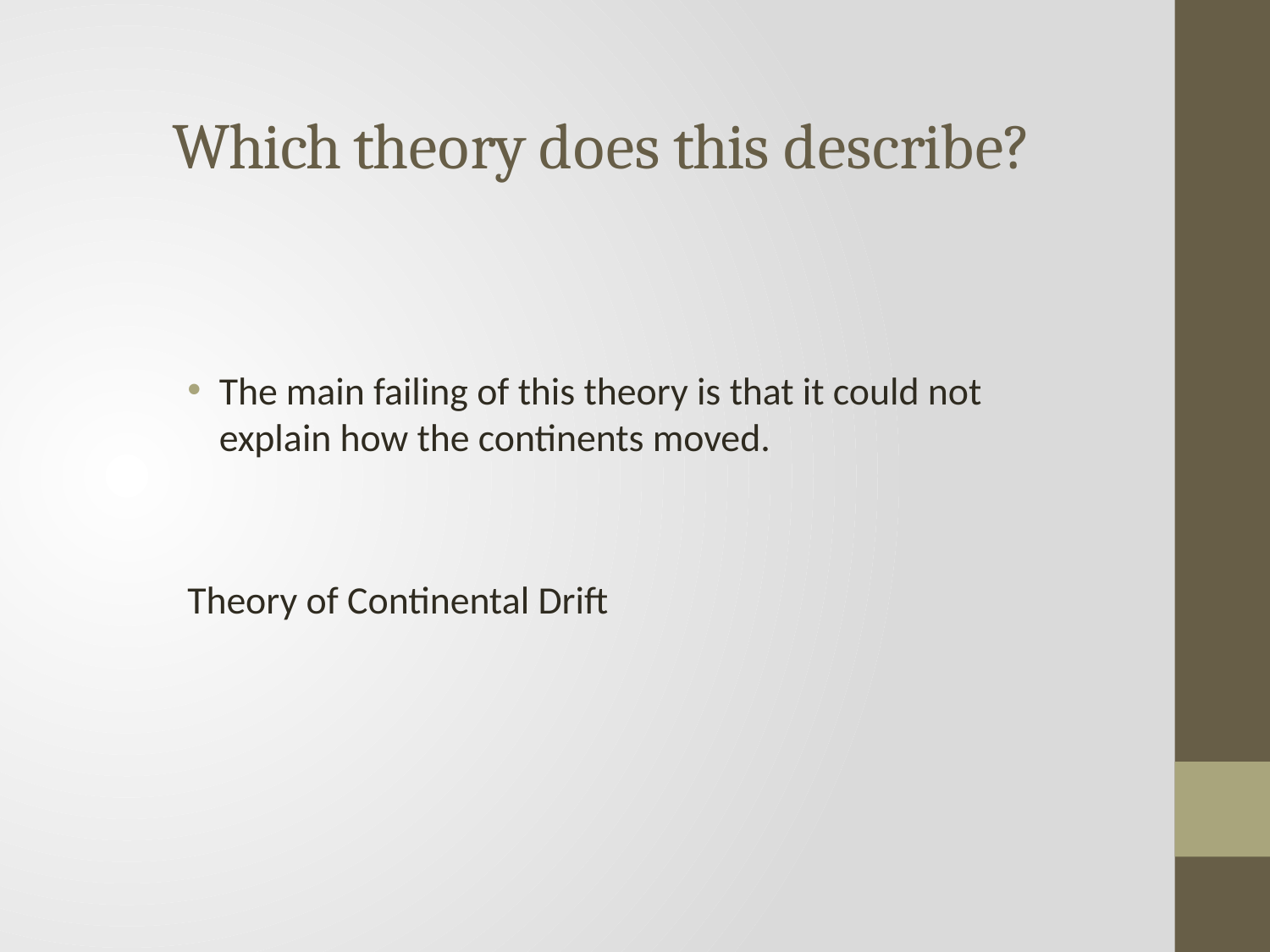

# Which theory does this describe?
The main failing of this theory is that it could not explain how the continents moved.

Theory of Continental Drift